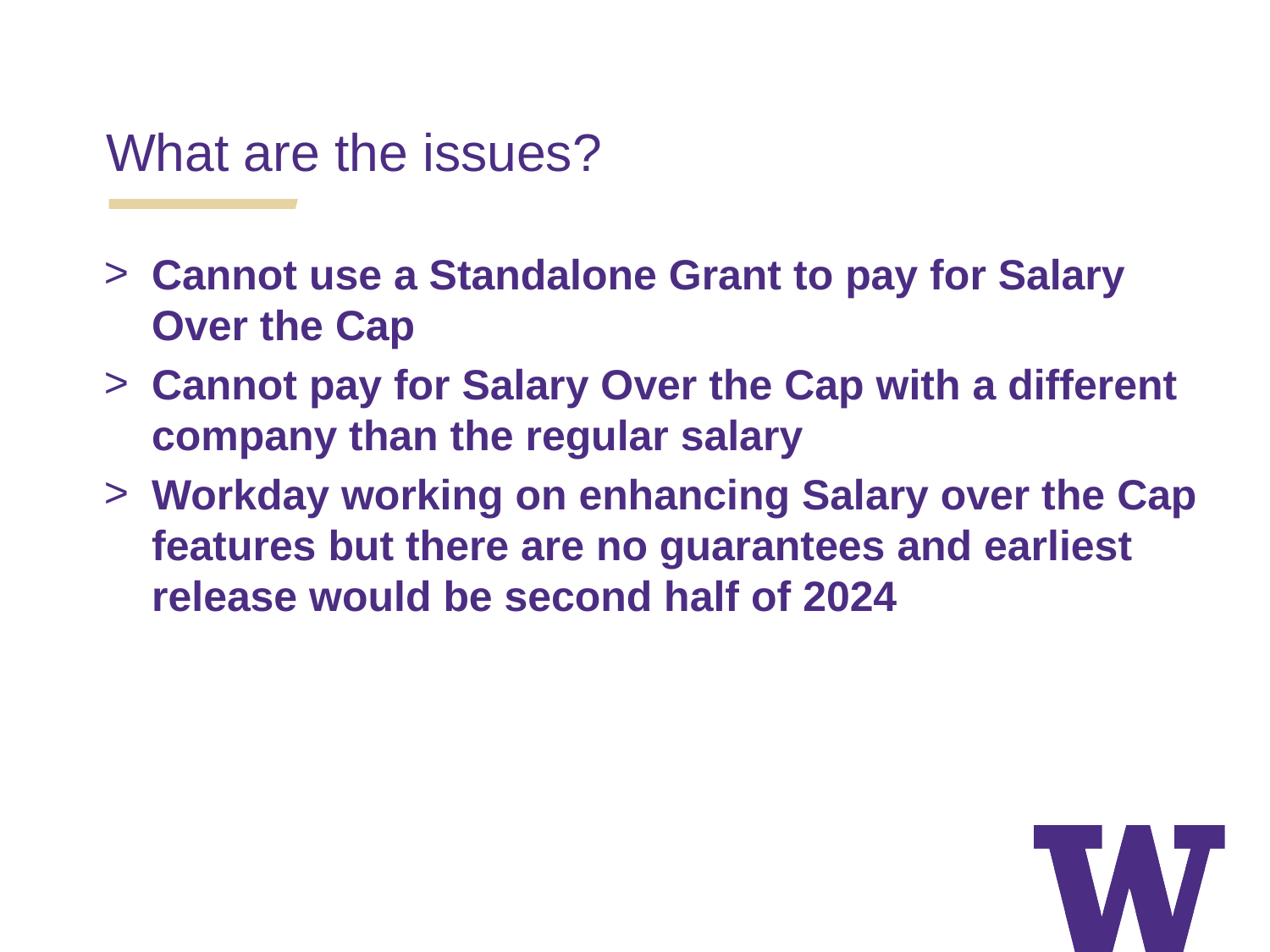

What are the issues?
Cannot use a Standalone Grant to pay for Salary Over the Cap
Cannot pay for Salary Over the Cap with a different company than the regular salary
Workday working on enhancing Salary over the Cap features but there are no guarantees and earliest release would be second half of 2024